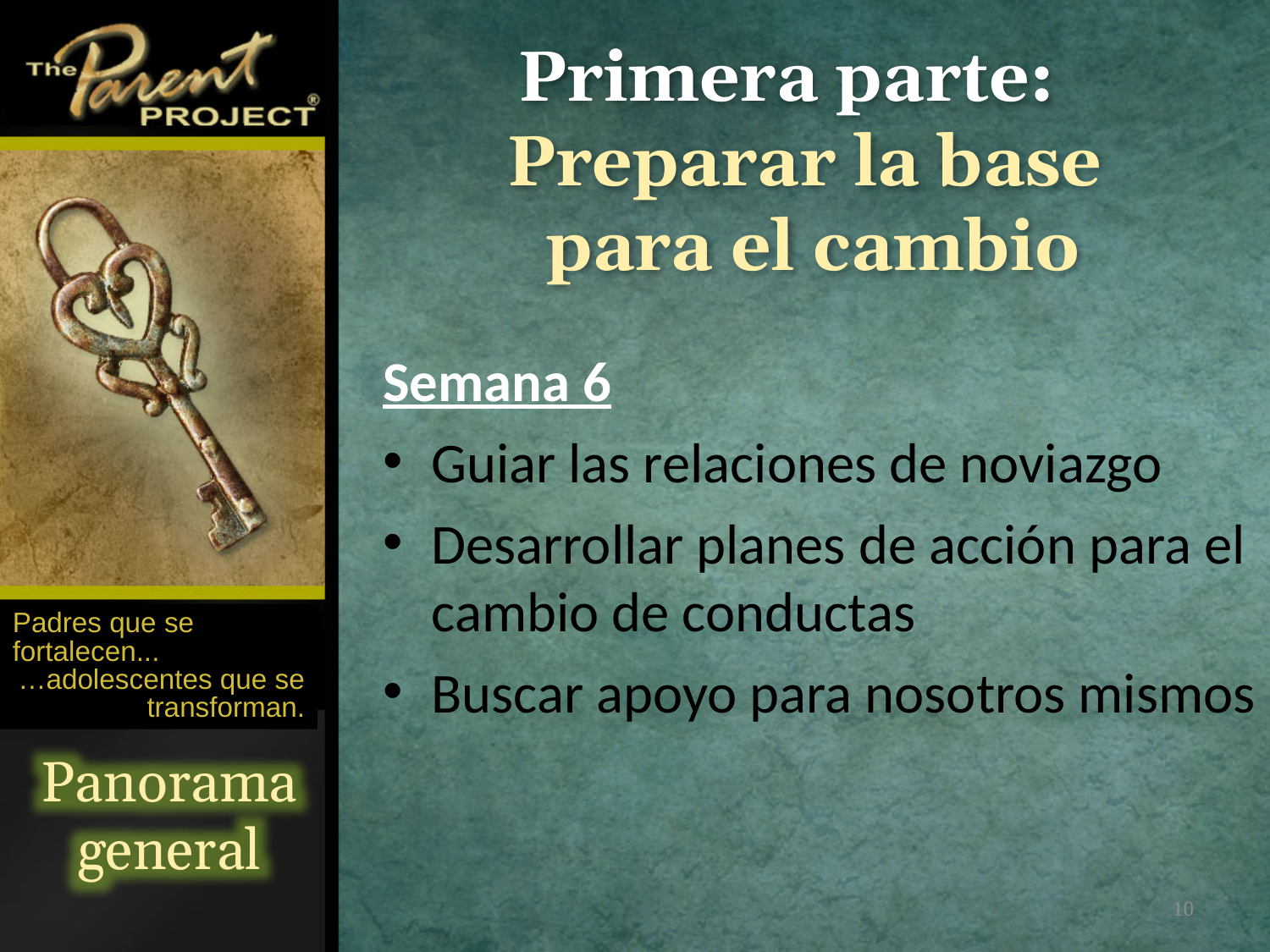

# Primera parte: Preparar la base para el cambio
Semana 6
Guiar las relaciones de noviazgo
Desarrollar planes de acción para el cambio de conductas
Buscar apoyo para nosotros mismos
Padres que se fortalecen...
…adolescentes que se transforman.
Panorama general
10